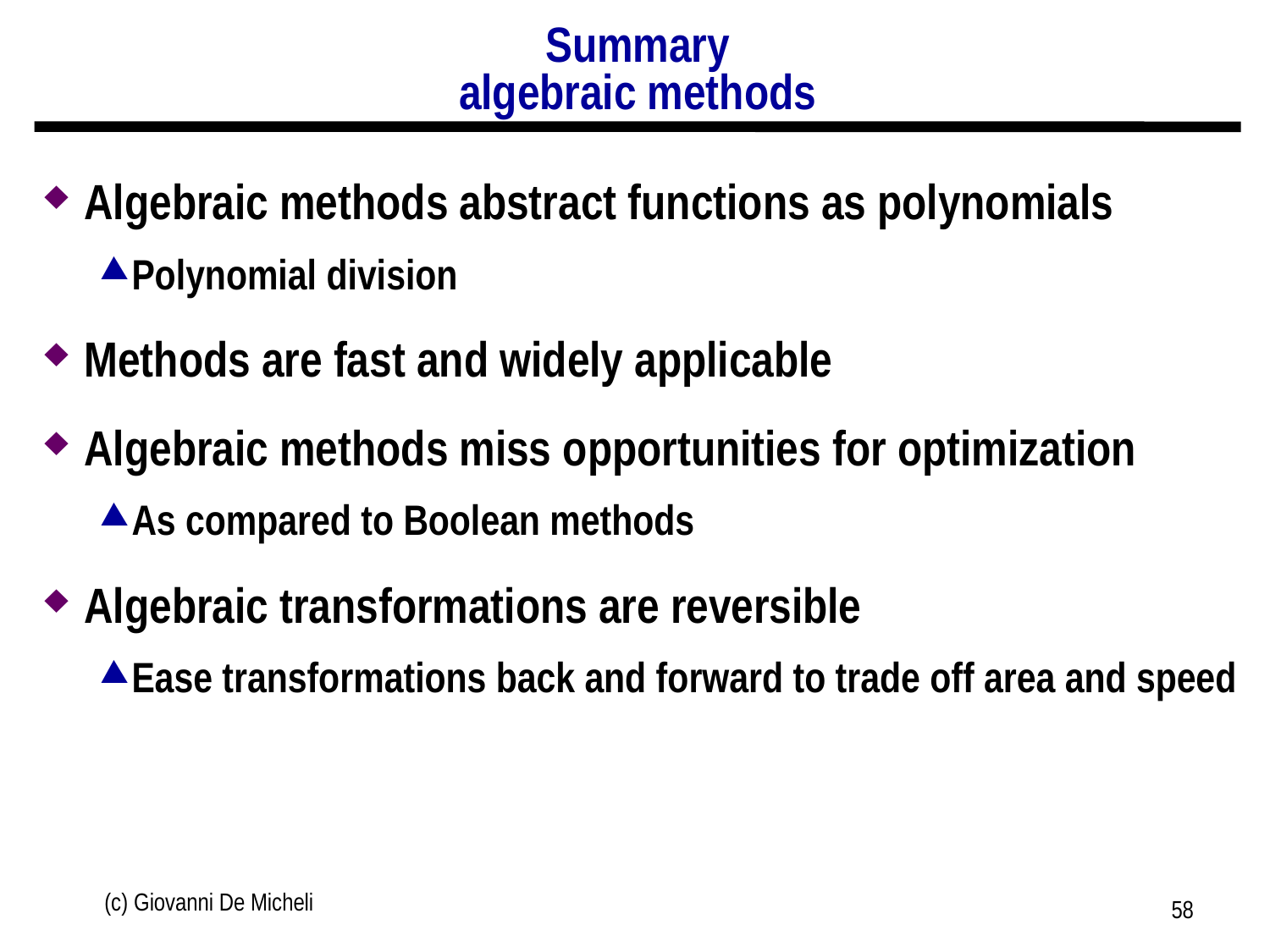

# Summary algebraic methods
Algebraic methods abstract functions as polynomials
Polynomial division
Methods are fast and widely applicable
Algebraic methods miss opportunities for optimization
As compared to Boolean methods
Algebraic transformations are reversible
Ease transformations back and forward to trade off area and speed
(c) Giovanni De Micheli
58